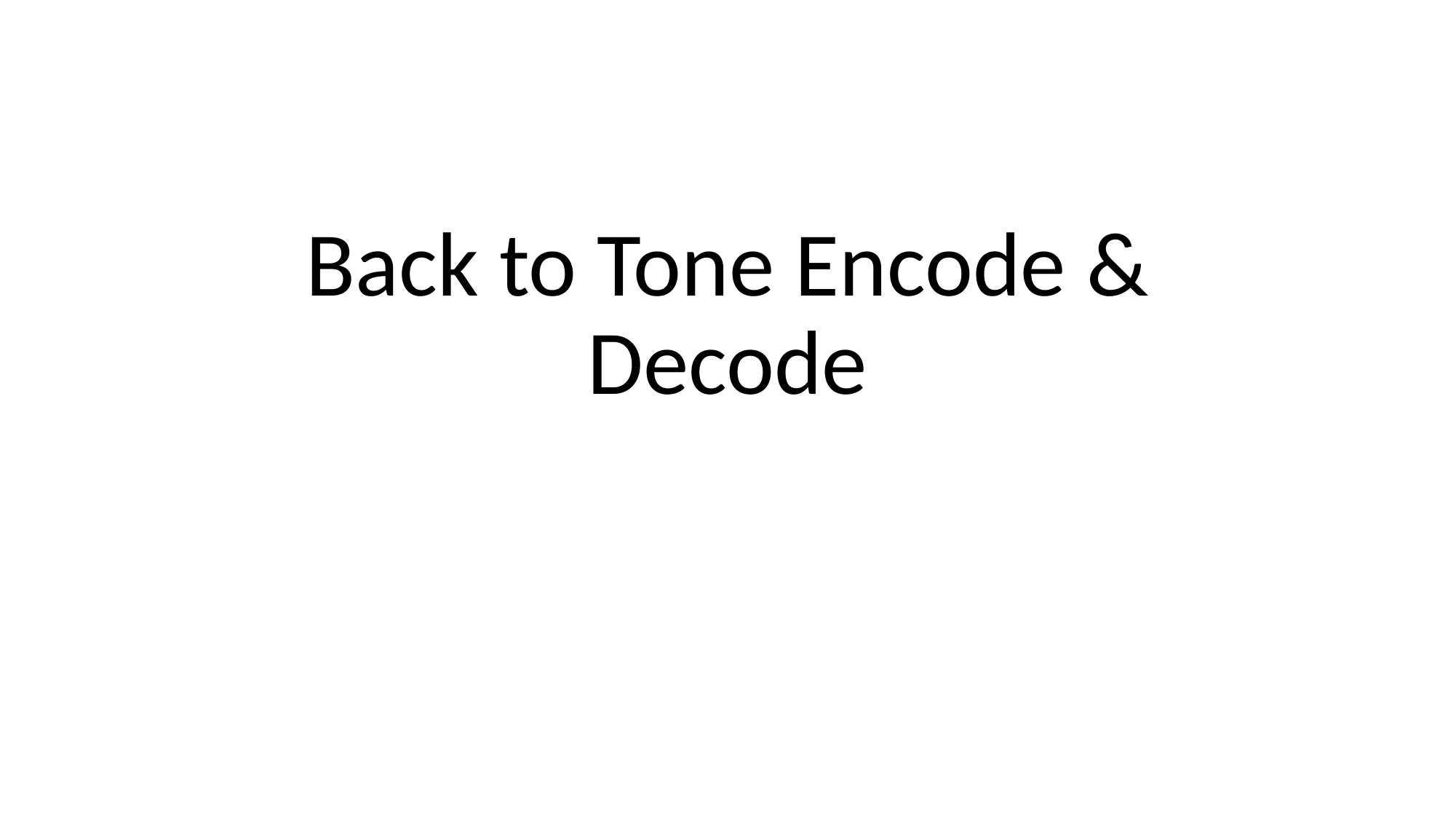

# Back to Tone Encode & Decode